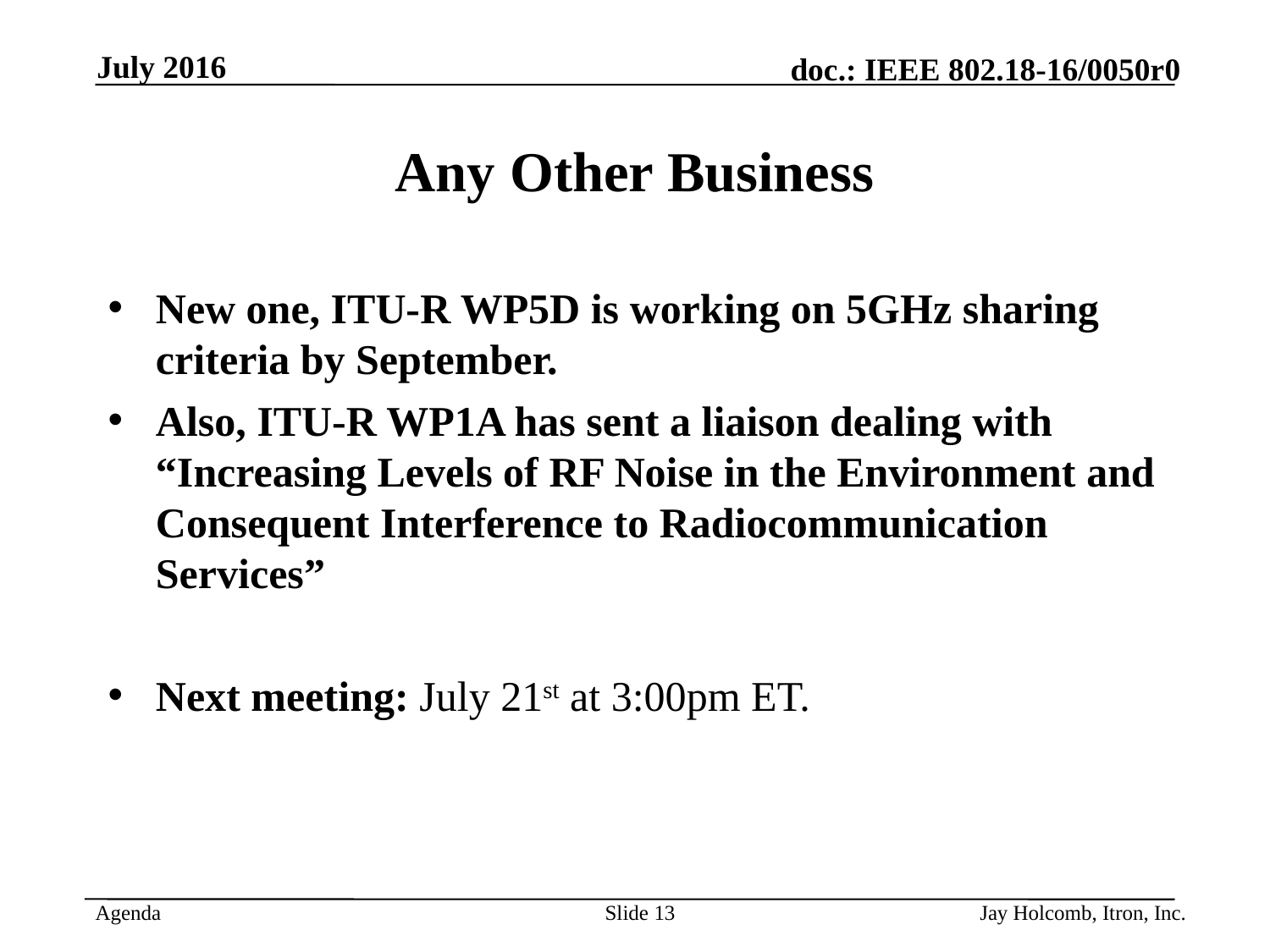

July 2016
# Any Other Business
New one, ITU-R WP5D is working on 5GHz sharing criteria by September.
Also, ITU-R WP1A has sent a liaison dealing with “Increasing Levels of RF Noise in the Environment and Consequent Interference to Radiocommunication Services”

Next meeting: July 21st at 3:00pm ET.

Slide 13
Jay Holcomb, Itron, Inc.